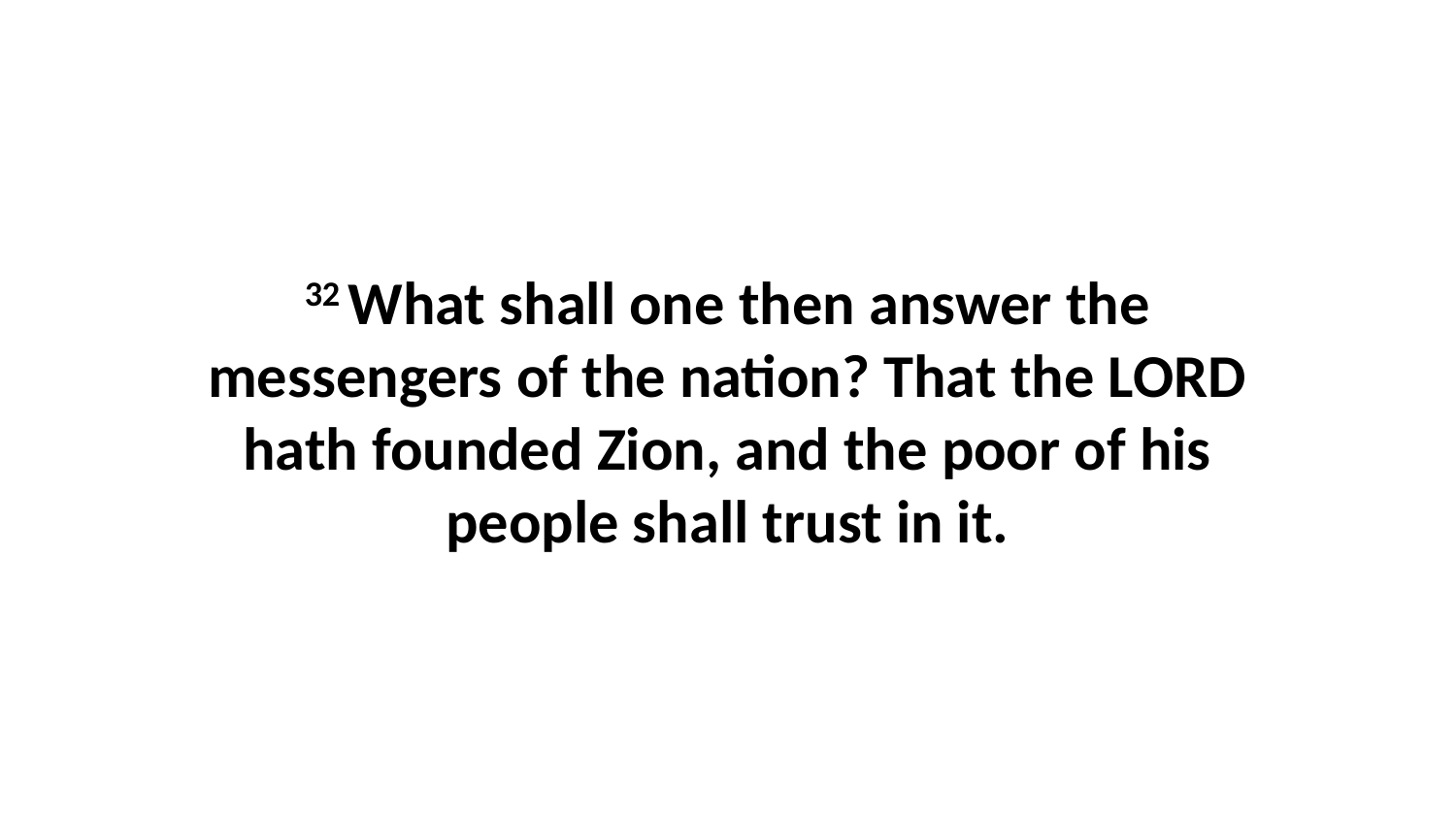

32 What shall one then answer the messengers of the nation? That the LORD hath founded Zion, and the poor of his people shall trust in it.